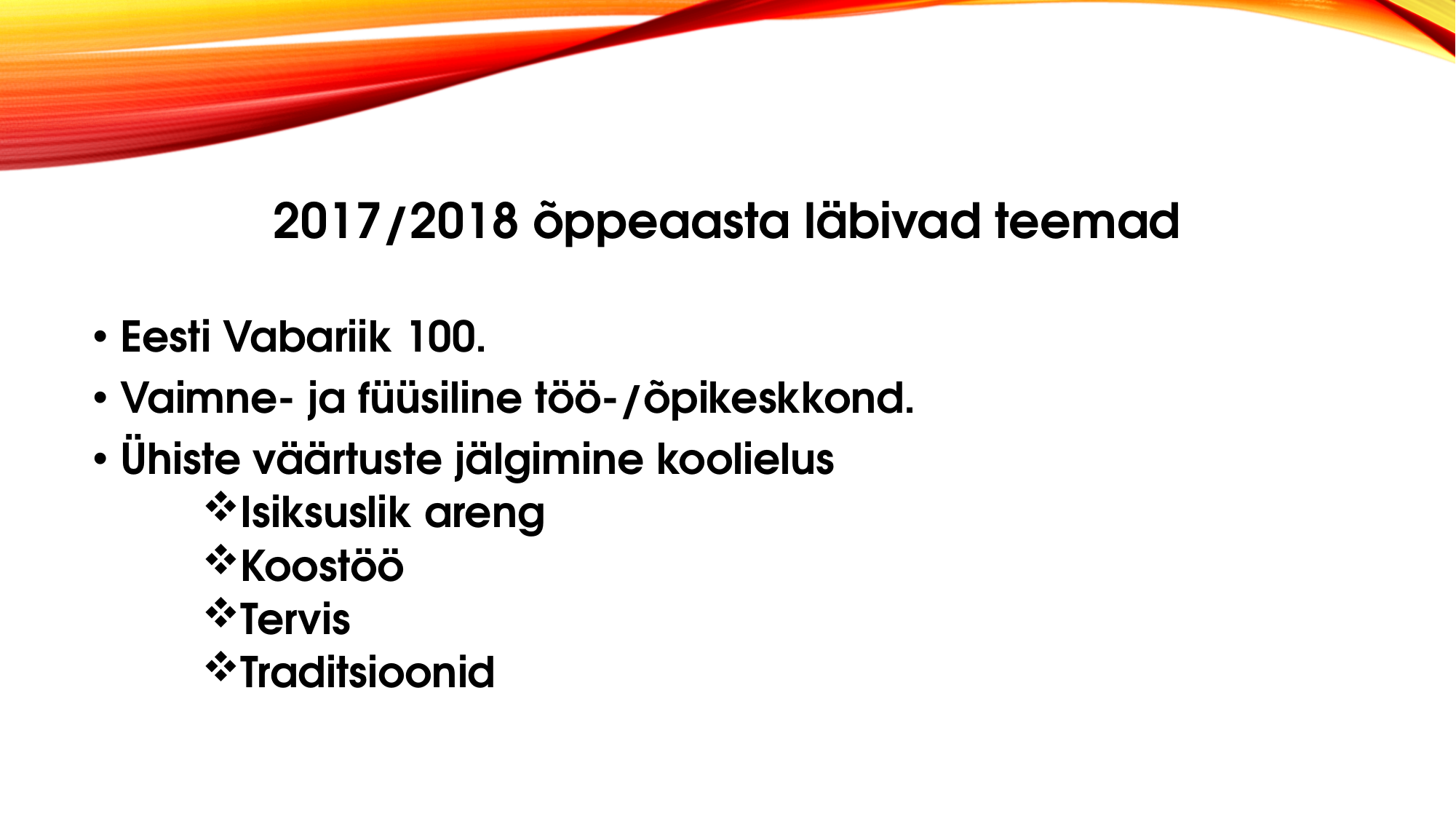

2017/2018 õppeaasta läbivad teemad

Eesti Vabariik 100.
Vaimne- ja füüsiline töö-/õpikeskkond.
Ühiste väärtuste jälgimine koolielus
Isiksuslik areng
Koostöö
Tervis
Traditsioonid